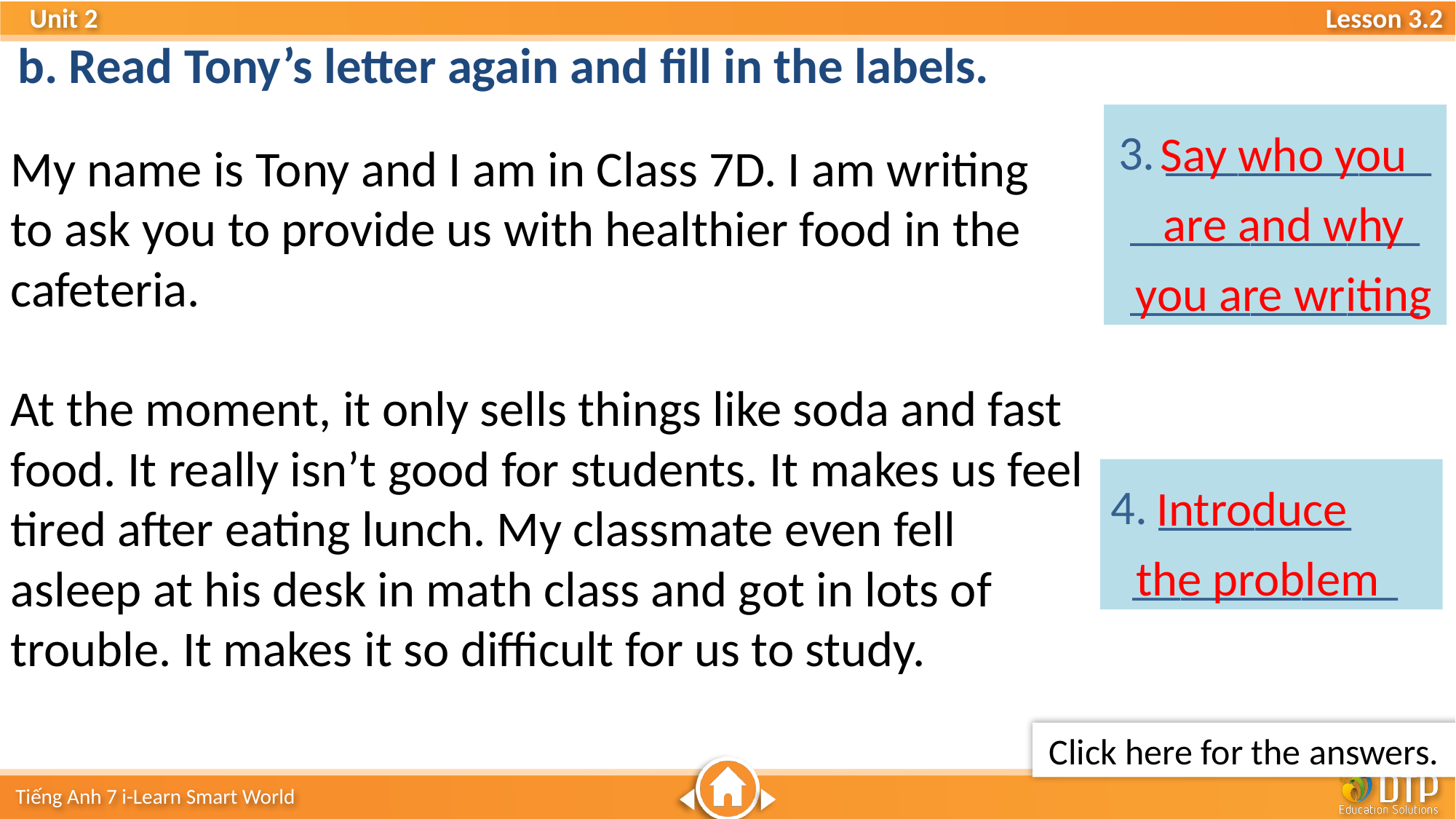

b. Read Tony’s letter again and fill in the labels.
3. ___________
____________
____________
Say who you are and why you are writing
My name is Tony and I am in Class 7D. I am writing
to ask you to provide us with healthier food in the cafeteria.

At the moment, it only sells things like soda and fast food. It really isn’t good for students. It makes us feel tired after eating lunch. My classmate even fell asleep at his desk in math class and got in lots of trouble. It makes it so difficult for us to study.
4. ________
  ___________
Introduce
the problem
Click here for the answers.